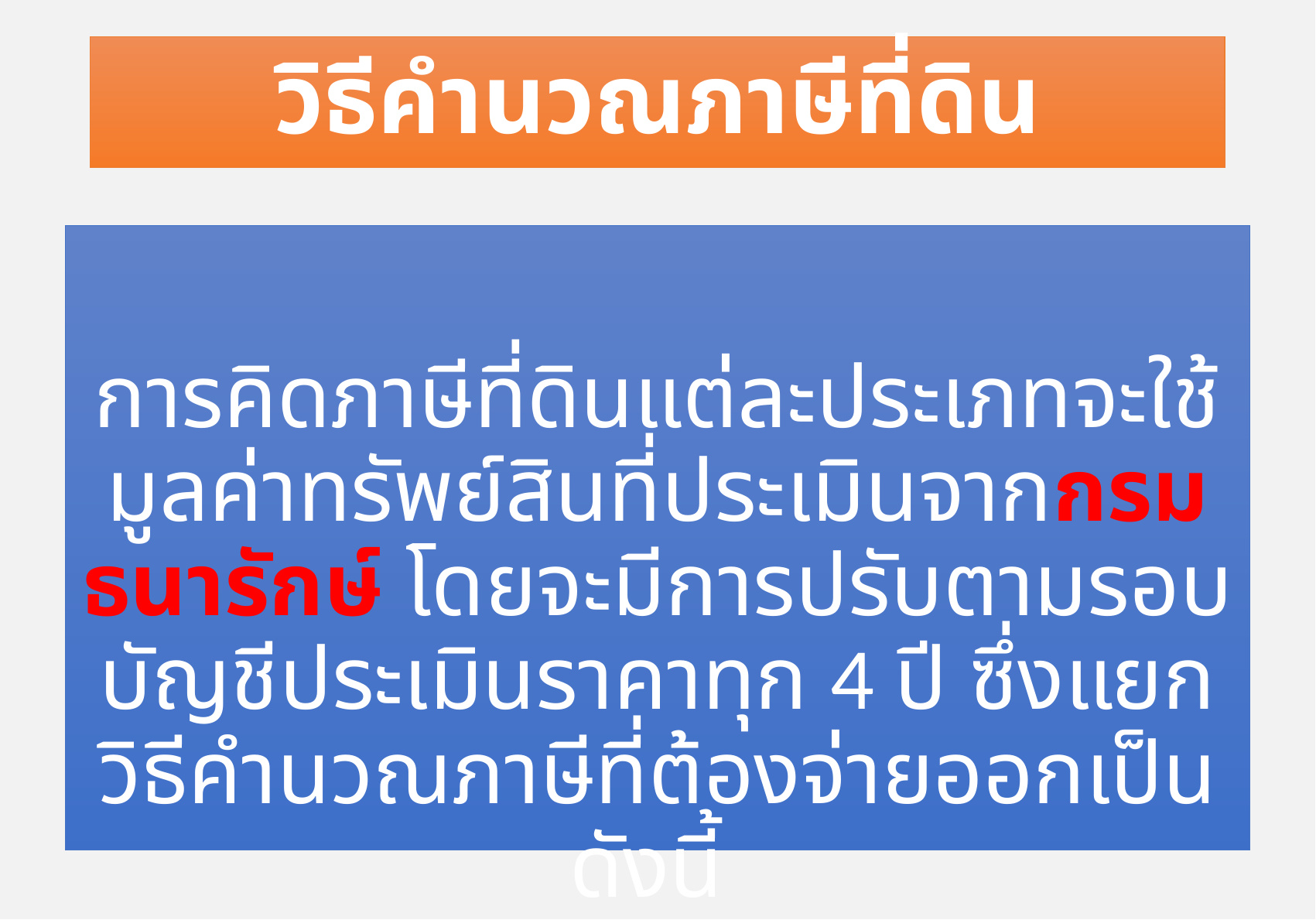

# วิธีคำนวณภาษีที่ดิน

การคิดภาษีที่ดินแต่ละประเภทจะใช้มูลค่าทรัพย์สินที่ประเมินจากกรมธนารักษ์ โดยจะมีการปรับตามรอบบัญชีประเมินราคาทุก 4 ปี ซึ่งแยกวิธีคำนวณภาษีที่ต้องจ่ายออกเป็น ดังนี้